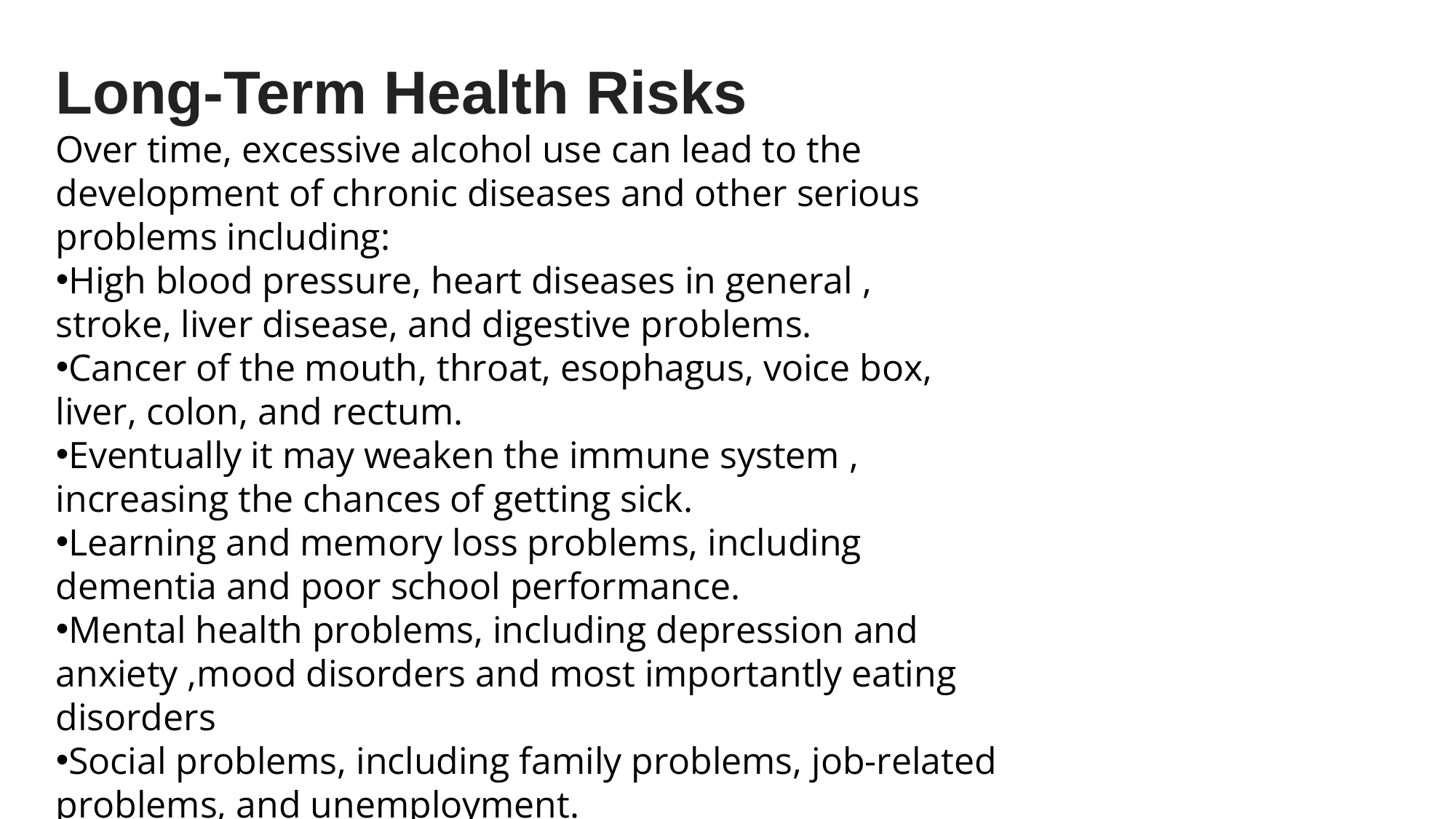

Long-Term Health Risks
Over time, excessive alcohol use can lead to the development of chronic diseases and other serious problems including:
High blood pressure, heart diseases in general , stroke, liver disease, and digestive problems.
Cancer of the mouth, throat, esophagus, voice box, liver, colon, and rectum.
Eventually it may weaken the immune system , increasing the chances of getting sick.
Learning and memory loss problems, including dementia and poor school performance.
Mental health problems, including depression and anxiety ,mood disorders and most importantly eating disorders
Social problems, including family problems, job-related problems, and unemployment.